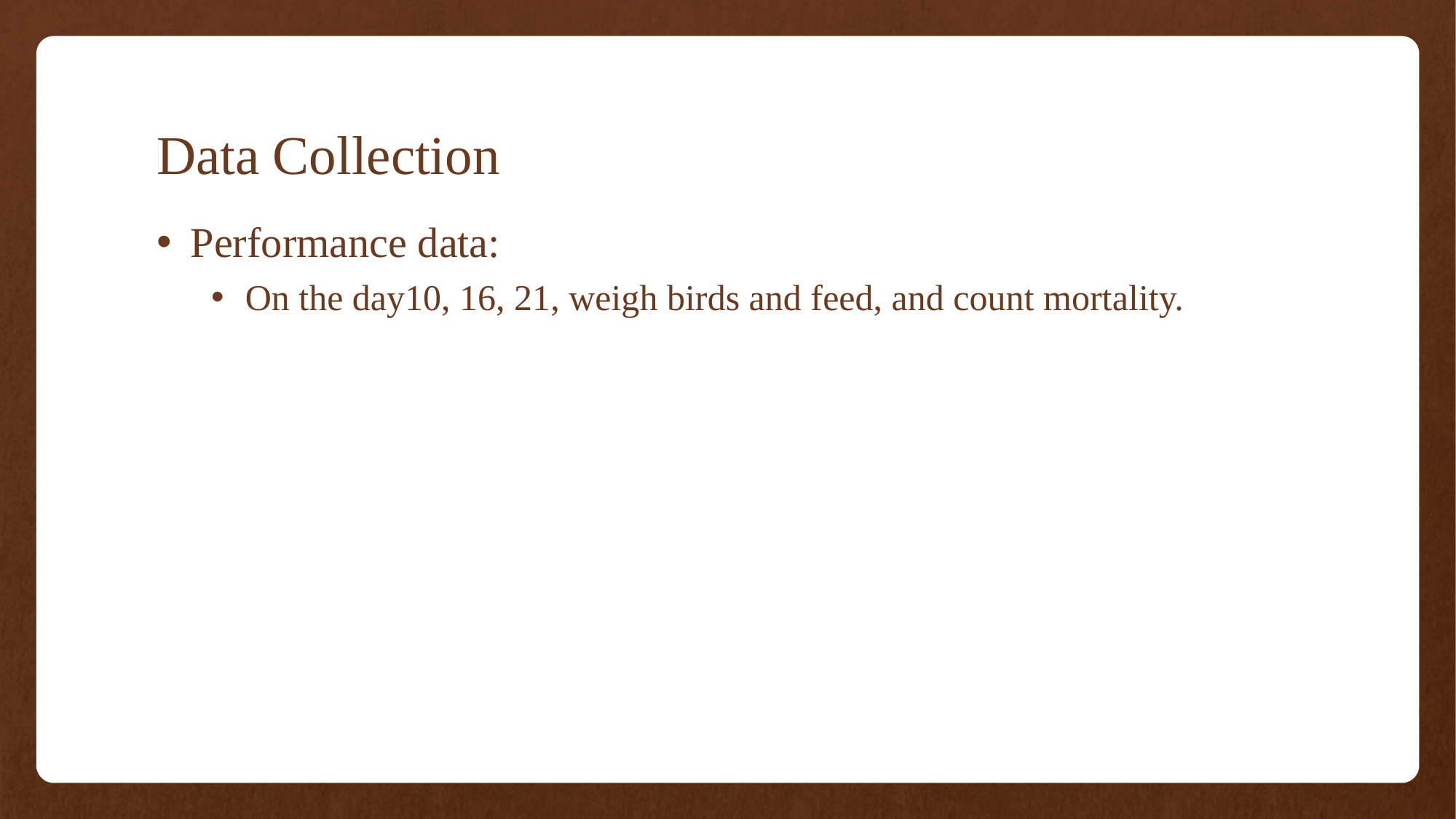

# Data Collection
Performance data:
On the day10, 16, 21, weigh birds and feed, and count mortality.